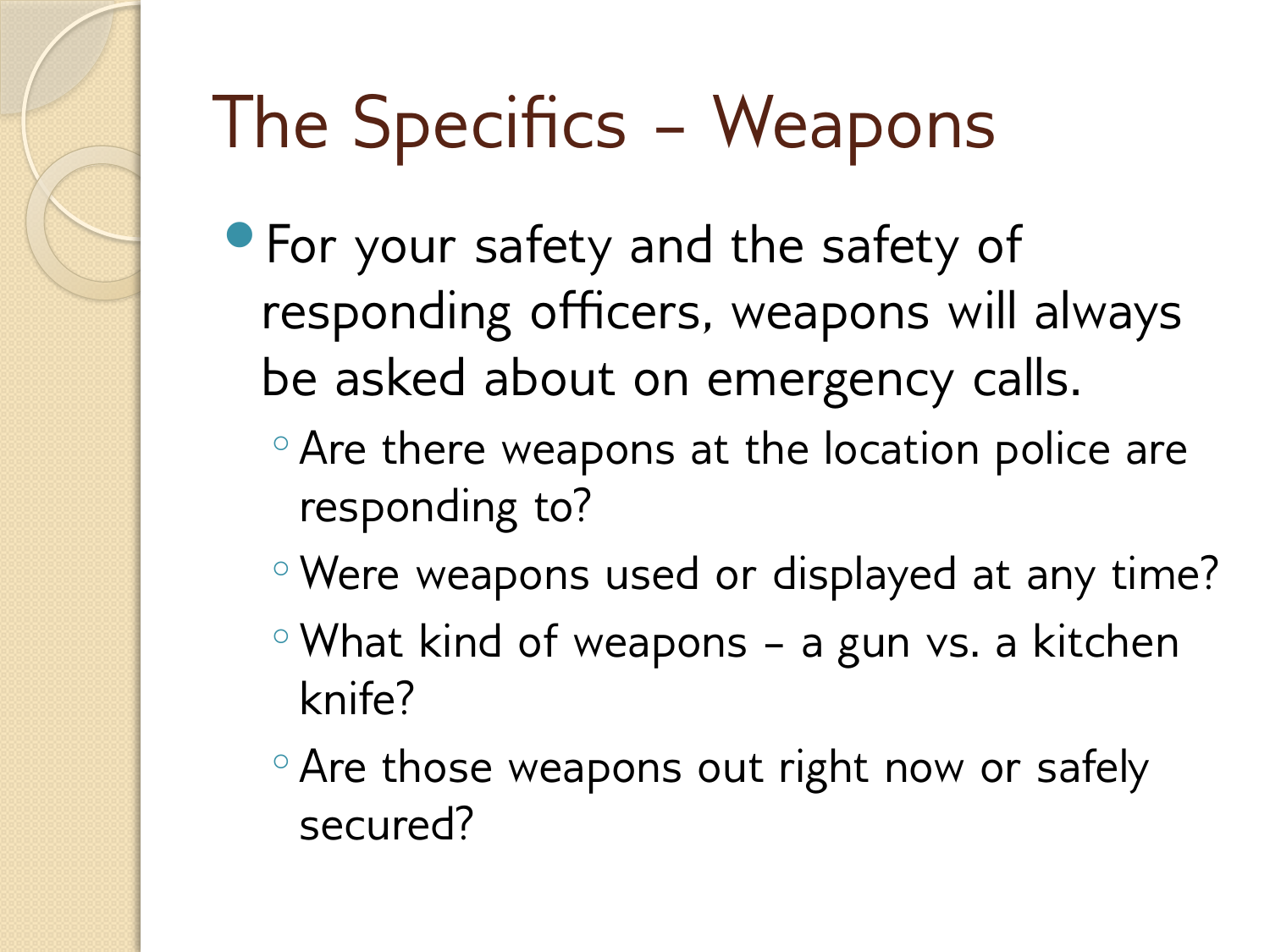

# The Specifics – Weapons
For your safety and the safety of responding officers, weapons will always be asked about on emergency calls.
Are there weapons at the location police are responding to?
Were weapons used or displayed at any time?
What kind of weapons – a gun vs. a kitchen knife?
Are those weapons out right now or safely secured?